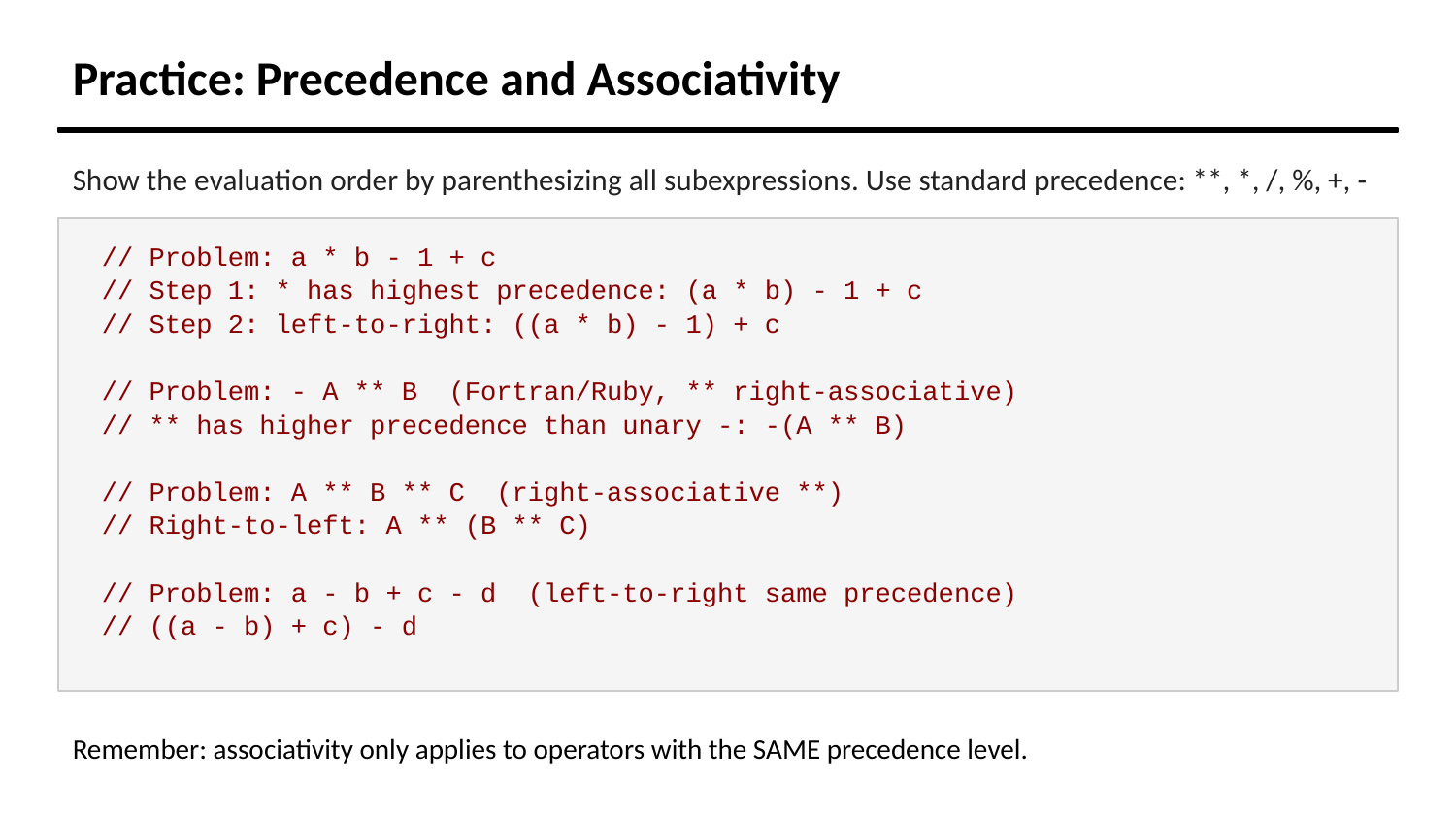

Practice: Precedence and Associativity

Show the evaluation order by parenthesizing all subexpressions. Use standard precedence: **, *, /, %, +, -

// Problem: a * b - 1 + c
// Step 1: * has highest precedence: (a * b) - 1 + c
// Step 2: left-to-right: ((a * b) - 1) + c

// Problem: - A ** B  (Fortran/Ruby, ** right-associative)
// ** has higher precedence than unary -: -(A ** B)

// Problem: A ** B ** C  (right-associative **)
// Right-to-left: A ** (B ** C)

// Problem: a - b + c - d  (left-to-right same precedence)
// ((a - b) + c) - d
Remember: associativity only applies to operators with the SAME precedence level.